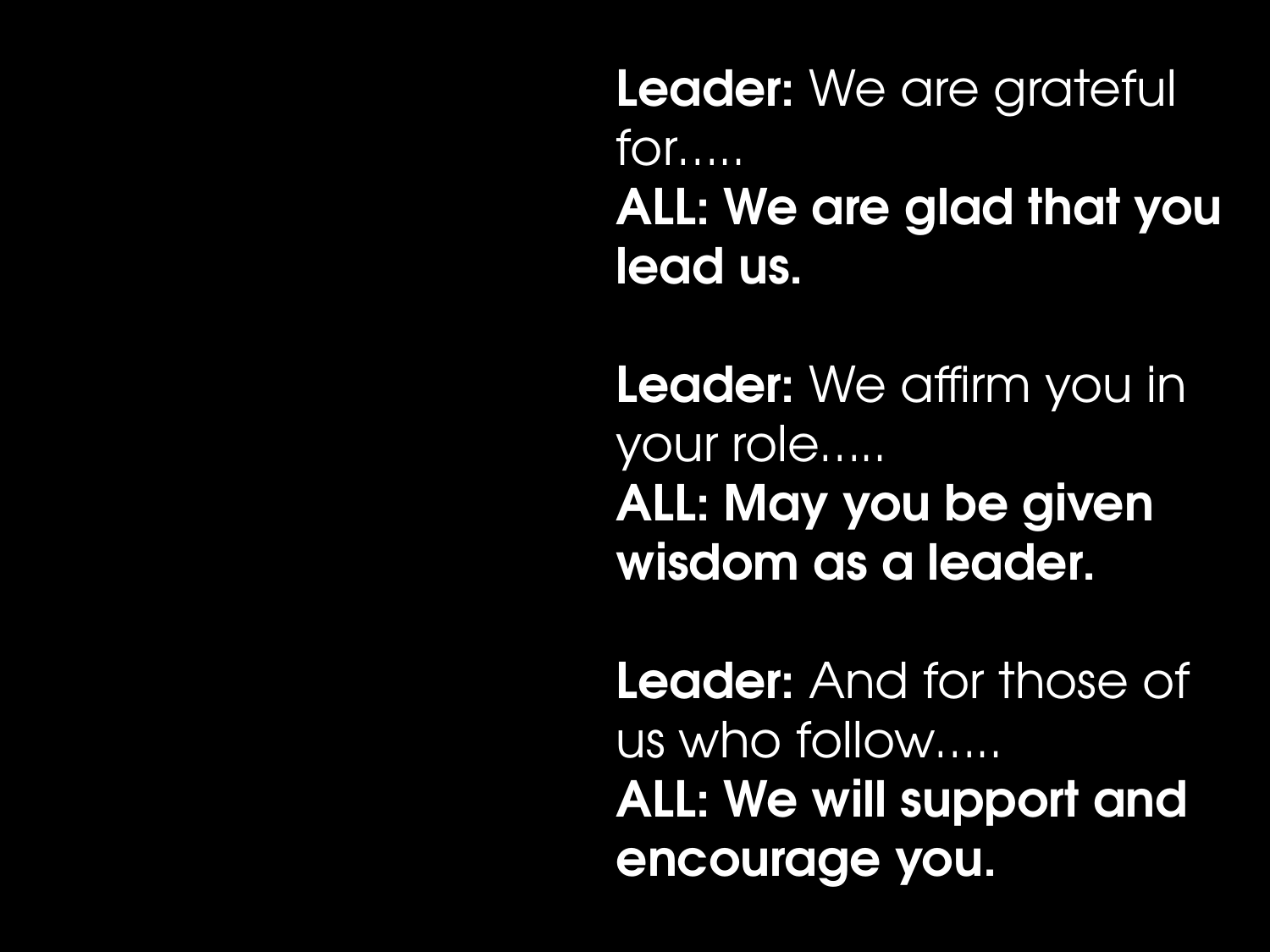

Leader: We are grateful for…..
ALL: We are glad that you lead us.

Leader: We affirm you in your role…..
ALL: May you be given wisdom as a leader.

Leader: And for those of us who follow…..
ALL: We will support and encourage you.